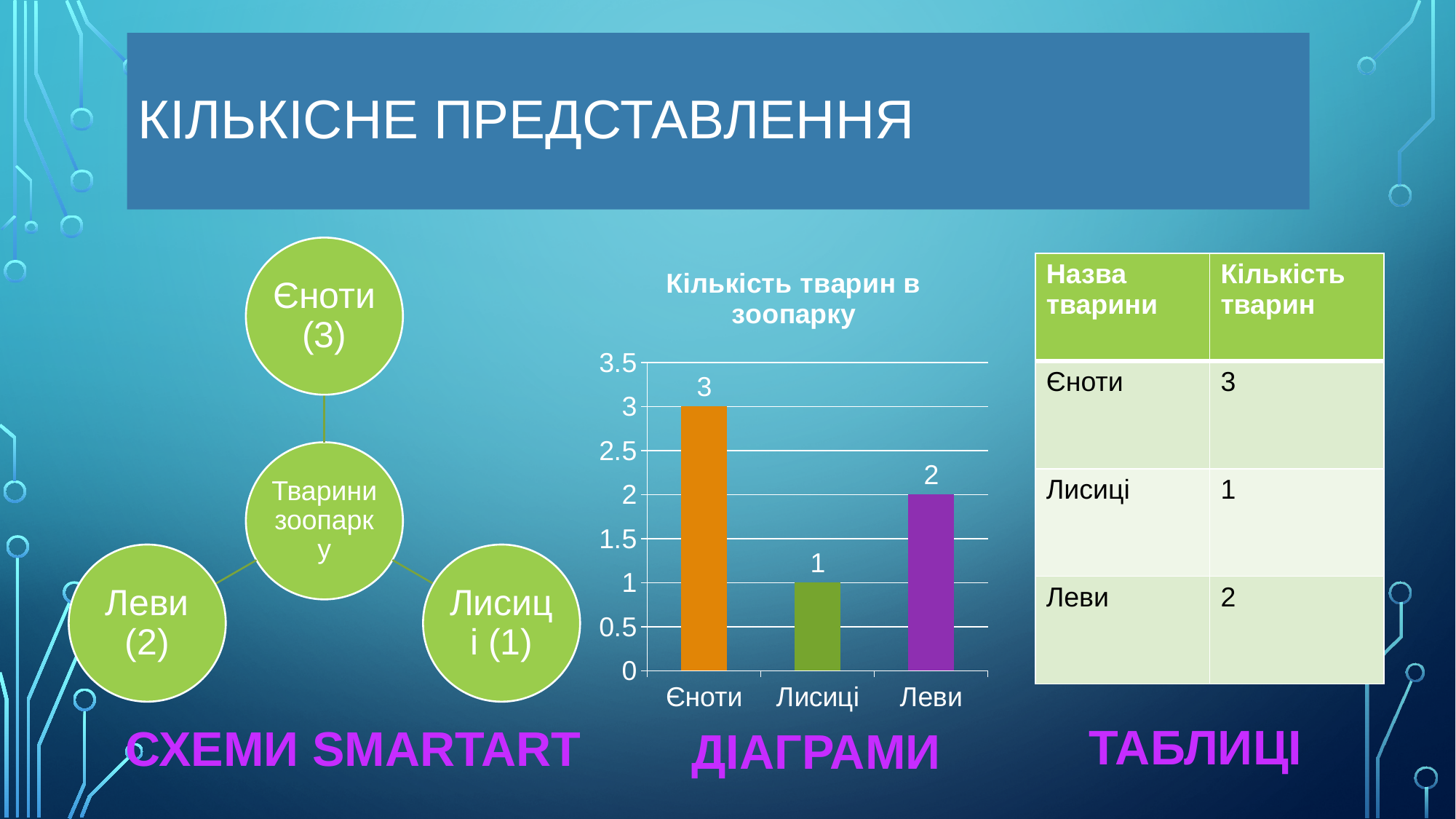

# Кількісне представлення
Тварини зоопарку

Єноти (3)

Лисиці (1)

Леви (2)

### Chart: Кількість тварин в зоопарку

| Category | Кількість тварин в зоопарку |
|---|---|
| Єноти | 3.0 |
| Лисиці | 1.0 |
| Леви | 2.0 |
| Назва тварини | Кількість тварин |
| --- | --- |
| Єноти | 3 |
| Лисиці | 1 |
| Леви | 2 |
таблиці
Схеми Smartart
діаграми